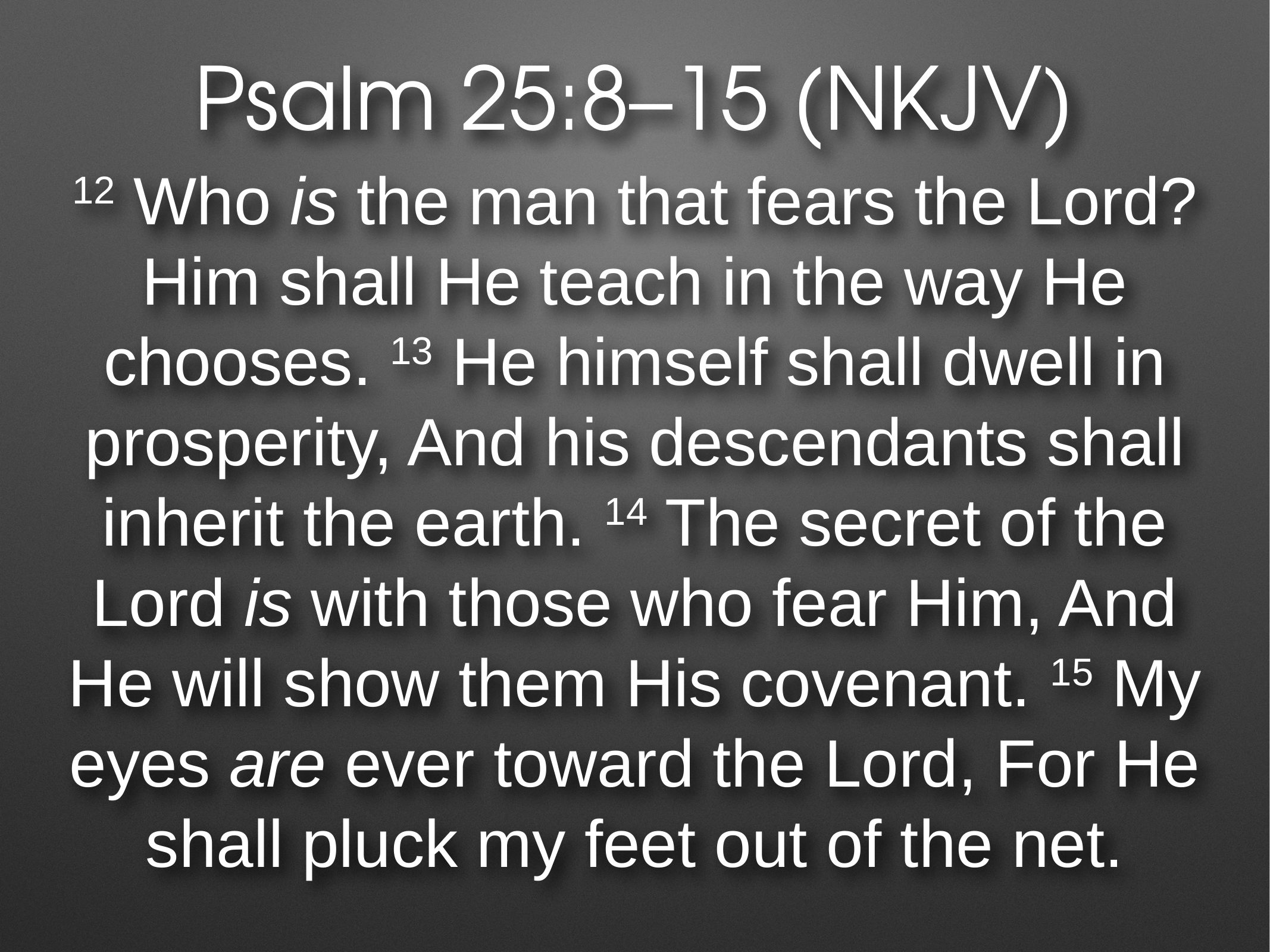

Psalm 25:8–15 (NKJV)
12 Who is the man that fears the Lord? Him shall He teach in the way He chooses. 13 He himself shall dwell in prosperity, And his descendants shall inherit the earth. 14 The secret of the Lord is with those who fear Him, And He will show them His covenant. 15 My eyes are ever toward the Lord, For He shall pluck my feet out of the net.